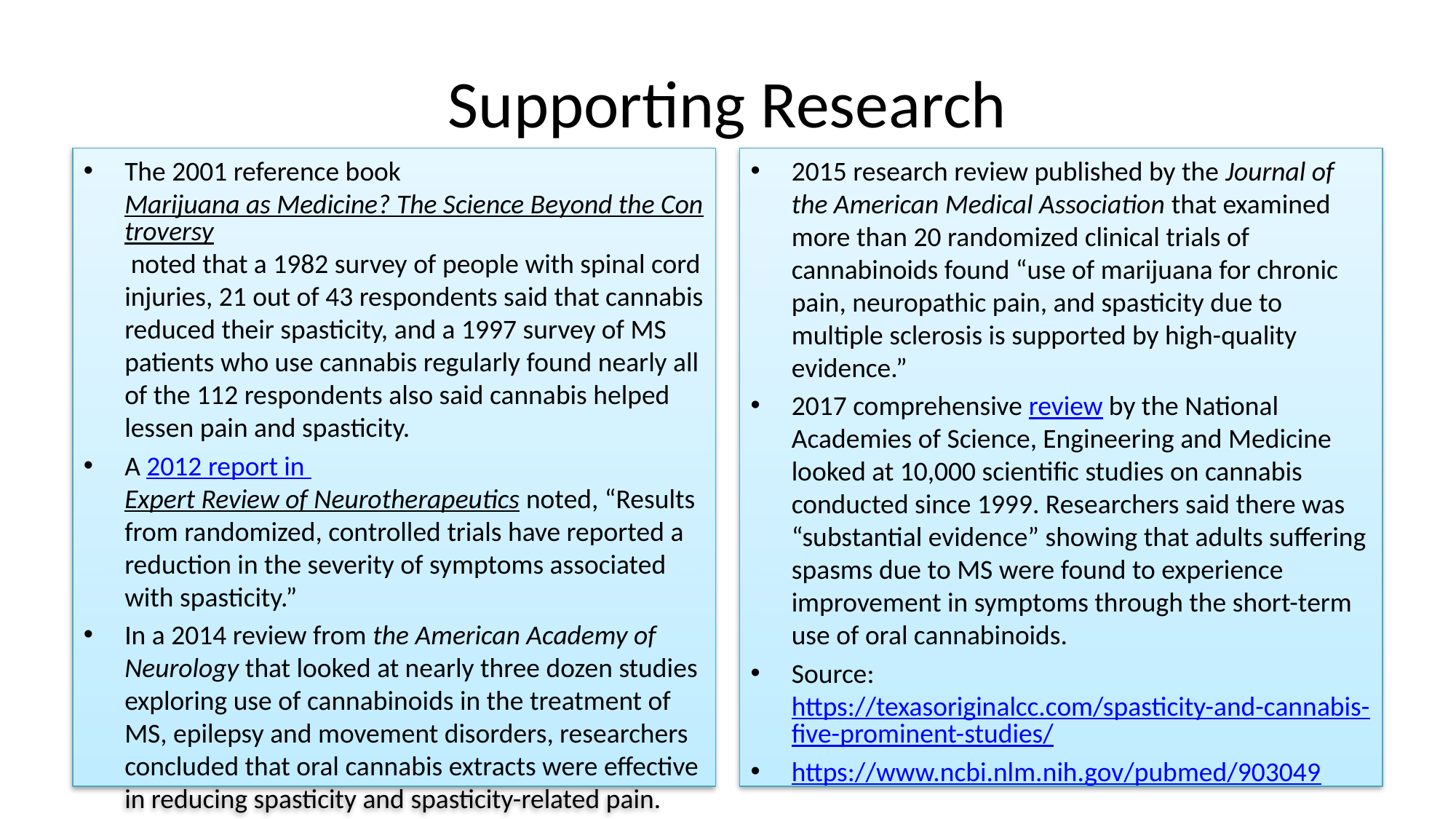

# Supporting Research
The 2001 reference book Marijuana as Medicine? The Science Beyond the Controversy noted that a 1982 survey of people with spinal cord injuries, 21 out of 43 respondents said that cannabis reduced their spasticity, and a 1997 survey of MS patients who use cannabis regularly found nearly all of the 112 respondents also said cannabis helped lessen pain and spasticity.
A 2012 report in Expert Review of Neurotherapeutics noted, “Results from randomized, controlled trials have reported a reduction in the severity of symptoms associated with spasticity.”
In a 2014 review from the American Academy of Neurology that looked at nearly three dozen studies exploring use of cannabinoids in the treatment of MS, epilepsy and movement disorders, researchers concluded that oral cannabis extracts were effective in reducing spasticity and spasticity-related pain.
2015 research review published by the Journal of the American Medical Association that examined more than 20 randomized clinical trials of cannabinoids found “use of marijuana for chronic pain, neuropathic pain, and spasticity due to multiple sclerosis is supported by high-quality evidence.”
2017 comprehensive review by the National Academies of Science, Engineering and Medicine looked at 10,000 scientific studies on cannabis conducted since 1999. Researchers said there was “substantial evidence” showing that adults suffering spasms due to MS were found to experience improvement in symptoms through the short-term use of oral cannabinoids.
Source: https://texasoriginalcc.com/spasticity-and-cannabis-five-prominent-studies/
https://www.ncbi.nlm.nih.gov/pubmed/903049